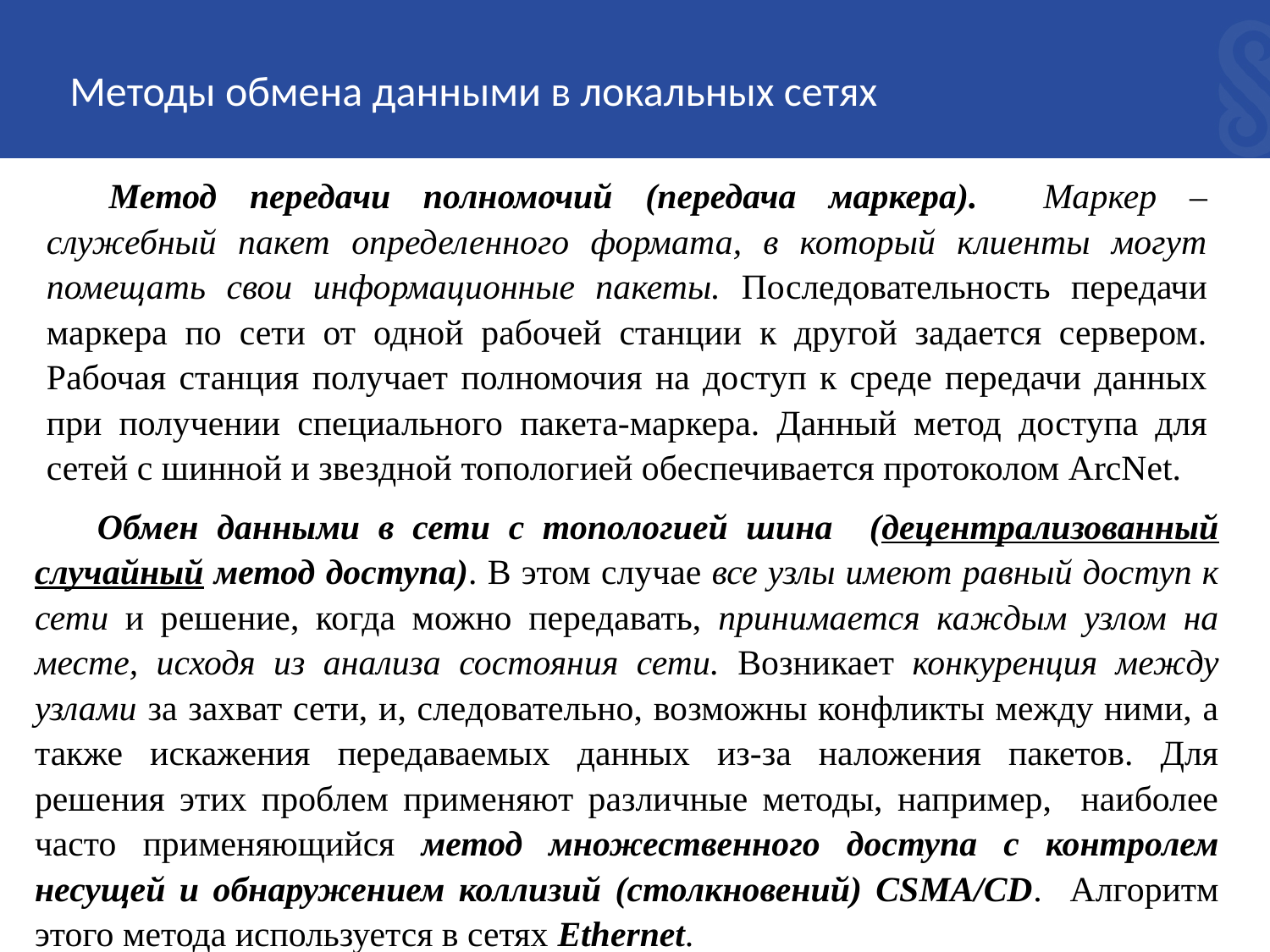

# Методы обмена данными в локальных сетях
Метод передачи полномочий (передача маркера).  Маркер – служебный пакет определенного формата, в который клиенты могут помещать свои информационные пакеты. Последовательность передачи маркера по сети от одной рабочей станции к другой задается сервером. Рабочая станция получает полномочия на доступ к среде передачи данных при получении специального пакета-маркера. Данный метод доступа для сетей с шинной и звездной топологией обеспечиваетcя протоколом ArcNet.
Обмен данными в сети с топологией шина  (децентрализованный случайный метод доступа). В этом случае все узлы имеют равный доступ к сети и решение, когда можно передавать, принимается каждым узлом на месте, исходя из анализа состояния сети. Возникает конкуренция между узлами за захват сети, и, следовательно, возможны конфликты между ними, а также искажения передаваемых данных из-за наложения пакетов. Для решения этих проблем применяют различные методы, например,  наиболее часто применяющийся метод множественного доступа с контролем несущей и обнаружением коллизий (столкновений) CSMA/CD.  Алгоритм этого метода используется в сетях Ethernet.